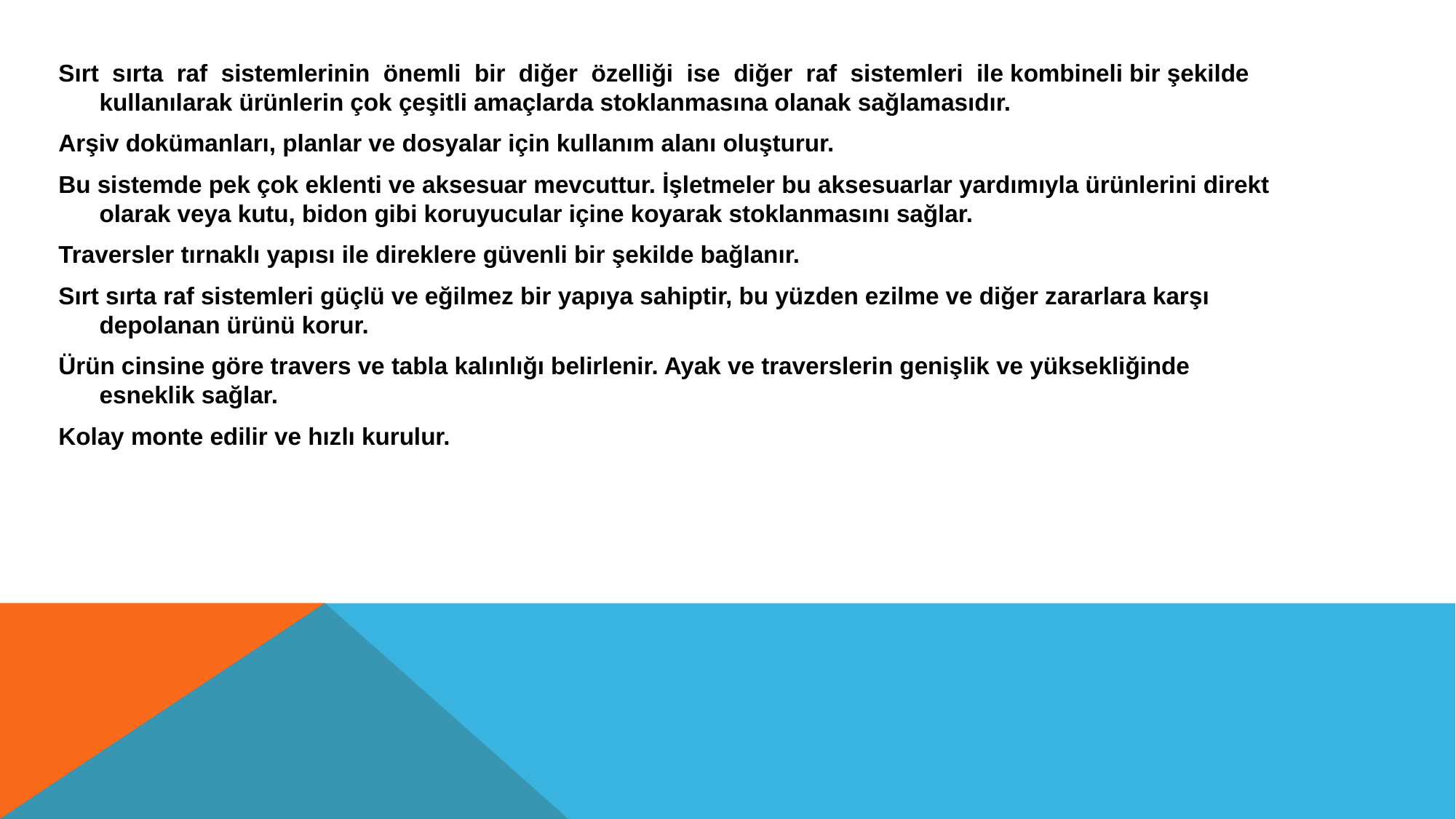

Sırt  sırta  raf  sistemlerinin  önemli  bir  diğer  özelliği  ise  diğer  raf  sistemleri  ile kombineli bir şekilde kullanılarak ürünlerin çok çeşitli amaçlarda stoklanmasına olanak sağlamasıdır.
Arşiv dokümanları, planlar ve dosyalar için kullanım alanı oluşturur.
Bu sistemde pek çok eklenti ve aksesuar mevcuttur. İşletmeler bu aksesuarlar yardımıyla ürünlerini direkt olarak veya kutu, bidon gibi koruyucular içine koyarak stoklanmasını sağlar.
Traversler tırnaklı yapısı ile direklere güvenli bir şekilde bağlanır.
Sırt sırta raf sistemleri güçlü ve eğilmez bir yapıya sahiptir, bu yüzden ezilme ve diğer zararlara karşı depolanan ürünü korur.
Ürün cinsine göre travers ve tabla kalınlığı belirlenir. Ayak ve traverslerin genişlik ve yüksekliğinde esneklik sağlar.
Kolay monte edilir ve hızlı kurulur.